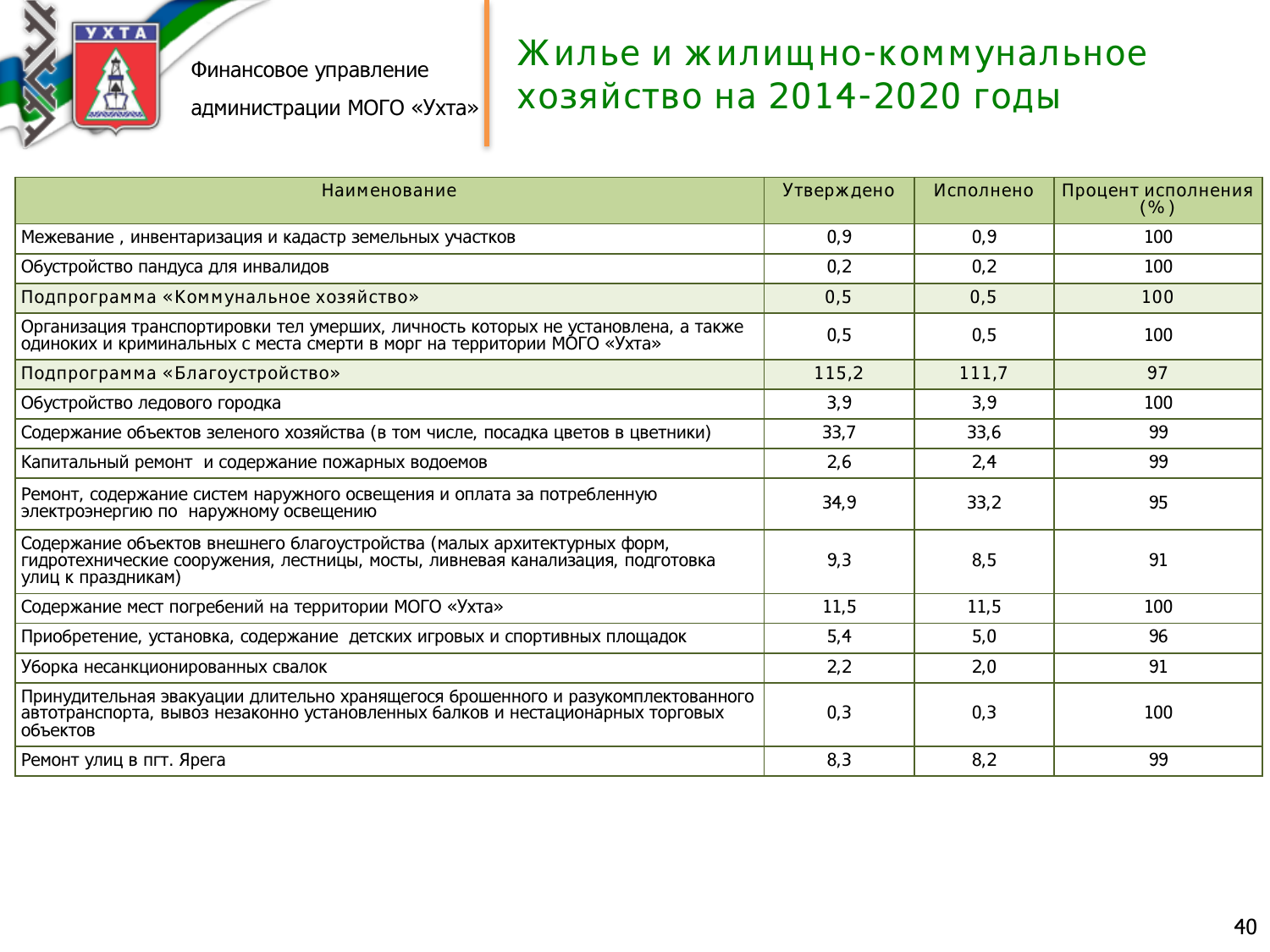

# Жилье и жилищно-коммунальное хозяйство на 2014-2020 годы
| Наименование | Утверждено | Исполнено | Процент исполнения (%) |
| --- | --- | --- | --- |
| Межевание , инвентаризация и кадастр земельных участков | 0,9 | 0,9 | 100 |
| Обустройство пандуса для инвалидов | 0,2 | 0,2 | 100 |
| Подпрограмма «Коммунальное хозяйство» | 0,5 | 0,5 | 100 |
| Организация транспортировки тел умерших, личность которых не установлена, а также одиноких и криминальных с места смерти в морг на территории МОГО «Ухта» | 0,5 | 0,5 | 100 |
| Подпрограмма «Благоустройство» | 115,2 | 111,7 | 97 |
| Обустройство ледового городка | 3,9 | 3,9 | 100 |
| Содержание объектов зеленого хозяйства (в том числе, посадка цветов в цветники) | 33,7 | 33,6 | 99 |
| Капитальный ремонт и содержание пожарных водоемов | 2,6 | 2,4 | 99 |
| Ремонт, содержание систем наружного освещения и оплата за потребленную электроэнергию по наружному освещению | 34,9 | 33,2 | 95 |
| Содержание объектов внешнего благоустройства (малых архитектурных форм, гидротехнические сооружения, лестницы, мосты, ливневая канализация, подготовка улиц к праздникам) | 9,3 | 8,5 | 91 |
| Содержание мест погребений на территории МОГО «Ухта» | 11,5 | 11,5 | 100 |
| Приобретение, установка, содержание детских игровых и спортивных площадок | 5,4 | 5,0 | 96 |
| Уборка несанкционированных свалок | 2,2 | 2,0 | 91 |
| Принудительная эвакуации длительно хранящегося брошенного и разукомплектованного автотранспорта, вывоз незаконно установленных балков и нестационарных торговых объектов | 0,3 | 0,3 | 100 |
| Ремонт улиц в пгт. Ярега | 8,3 | 8,2 | 99 |
40